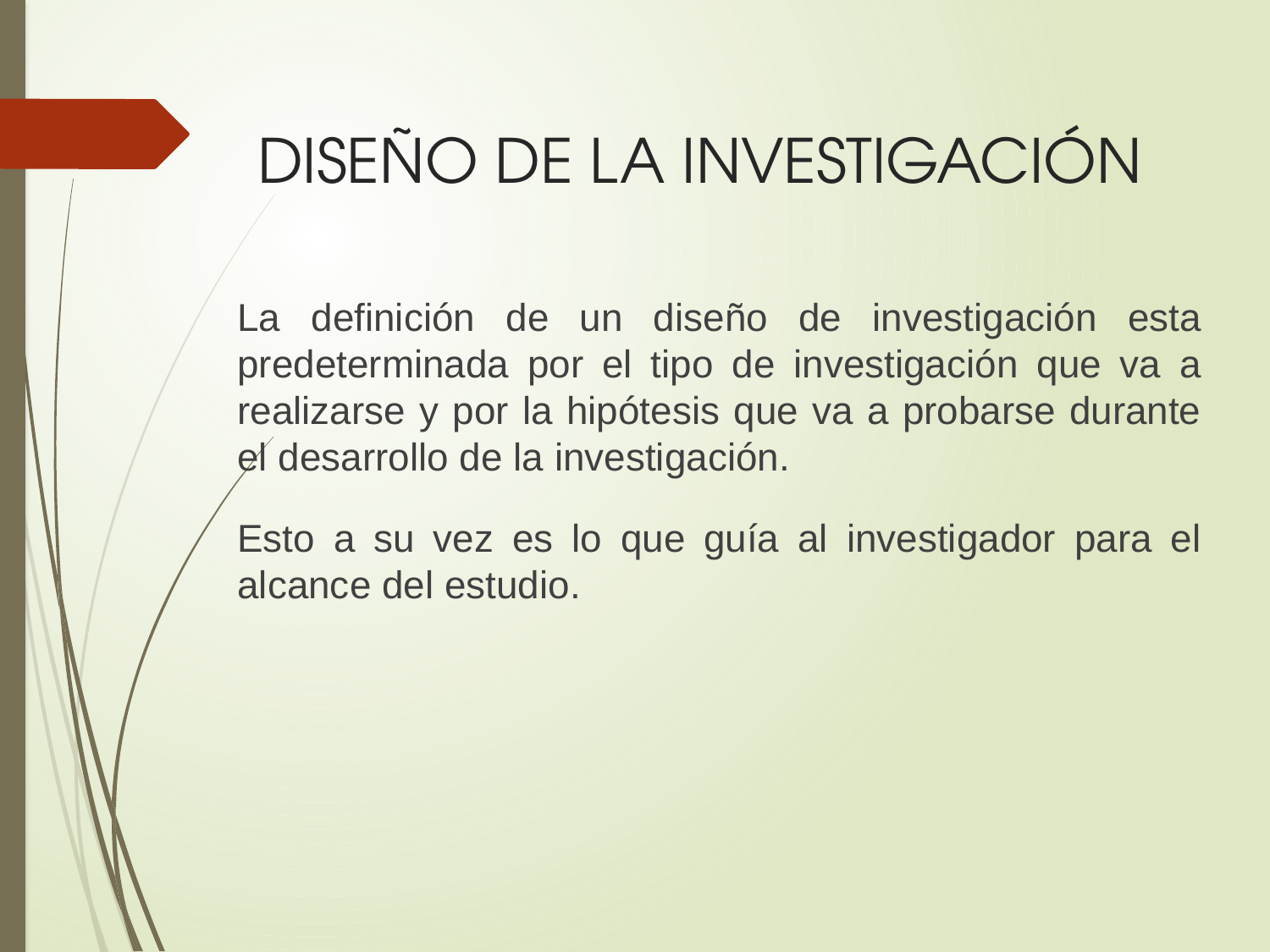

# DISEÑO DE LA INVESTIGACIÓN
La definición de un diseño de investigación esta predeterminada por el tipo de investigación que va a realizarse y por la hipótesis que va a probarse durante el desarrollo de la investigación.
Esto a su vez es lo que guía al investigador para el alcance del estudio.